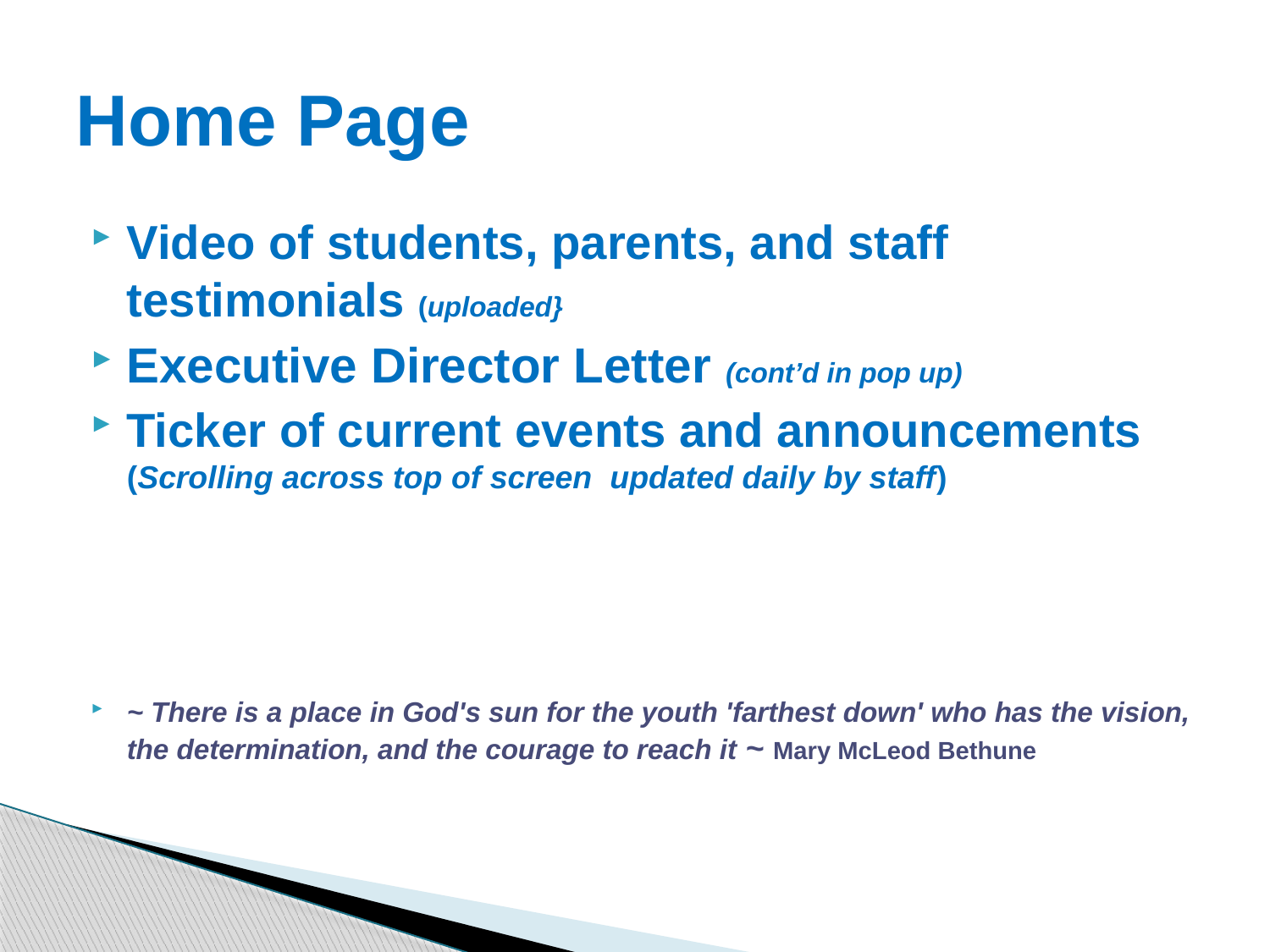

# Home Page
Video of students, parents, and staff testimonials (uploaded}
Executive Director Letter (cont’d in pop up)
Ticker of current events and announcements (Scrolling across top of screen  updated daily by staff)

~ There is a place in God's sun for the youth 'farthest down' who has the vision, the determination, and the courage to reach it ~ Mary McLeod Bethune